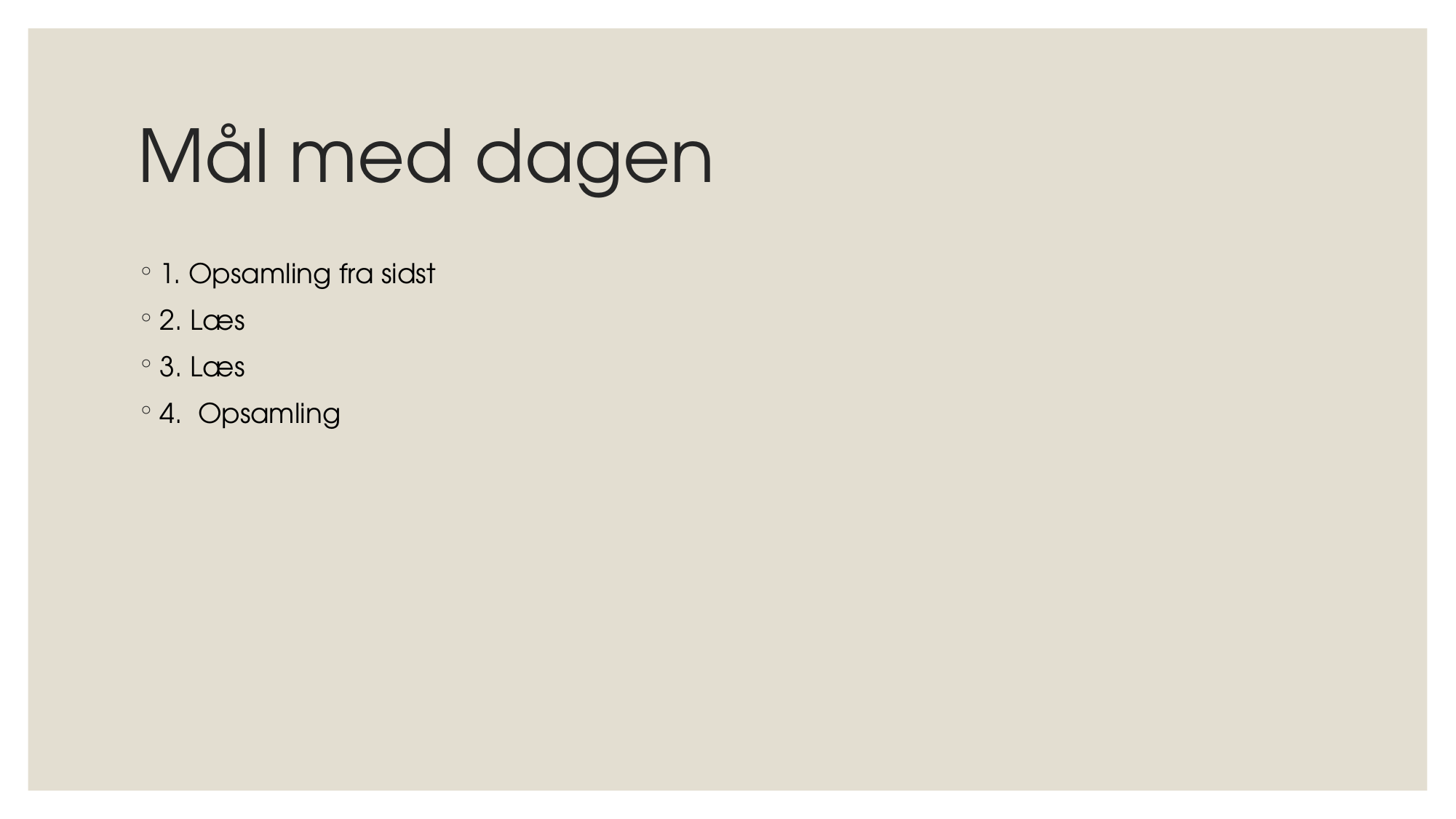

# Mål med dagen
1. Opsamling fra sidst
2. Læs
3. Læs
4.  Opsamling